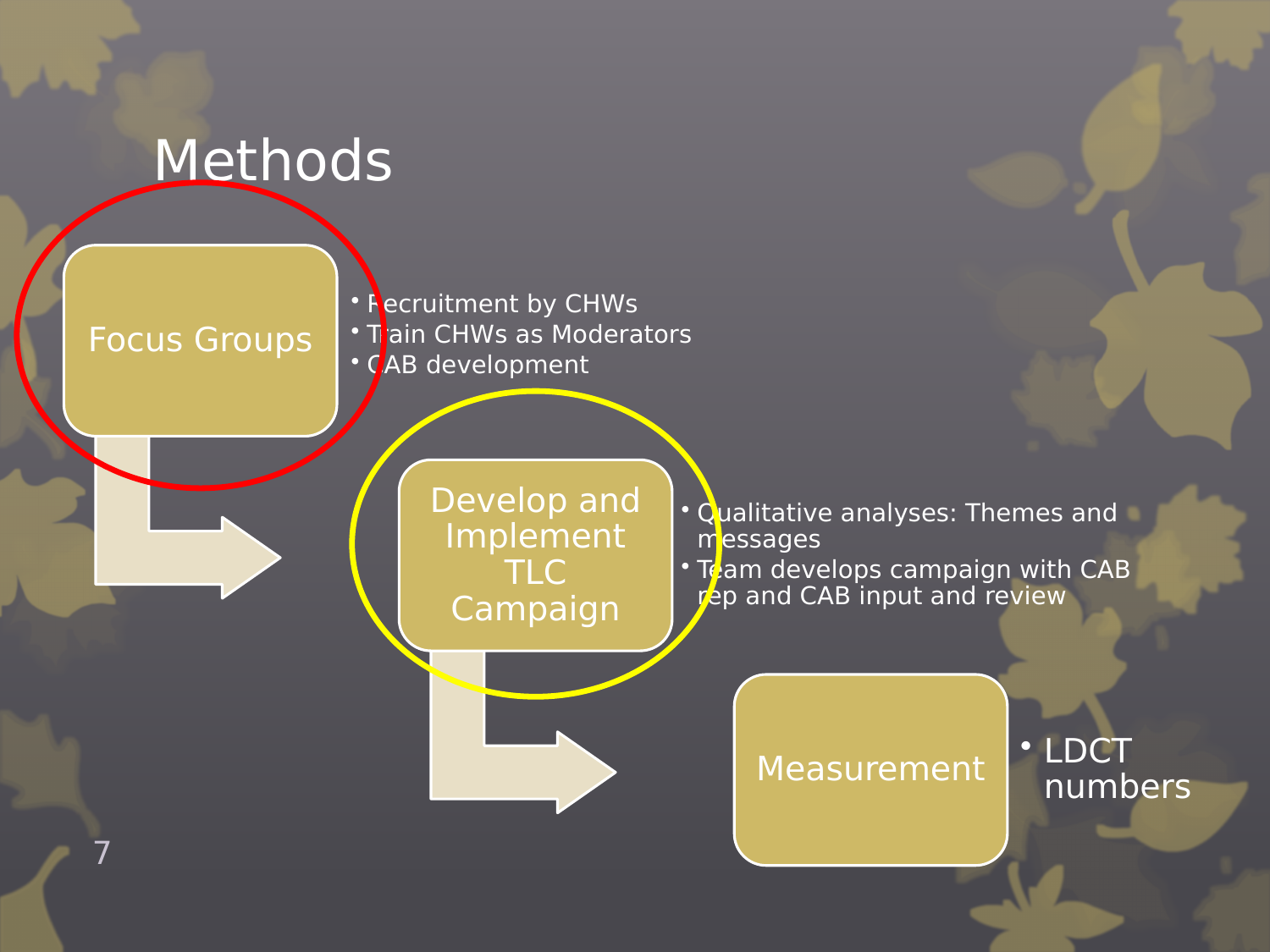

# Methods

Focus Groups
Recruitment by CHWs
Train CHWs as Moderators
CAB development

Develop and Implement TLC Campaign
Qualitative analyses: Themes and messages
Team develops campaign with CAB rep and CAB input and review

Measurement
LDCT numbers
7